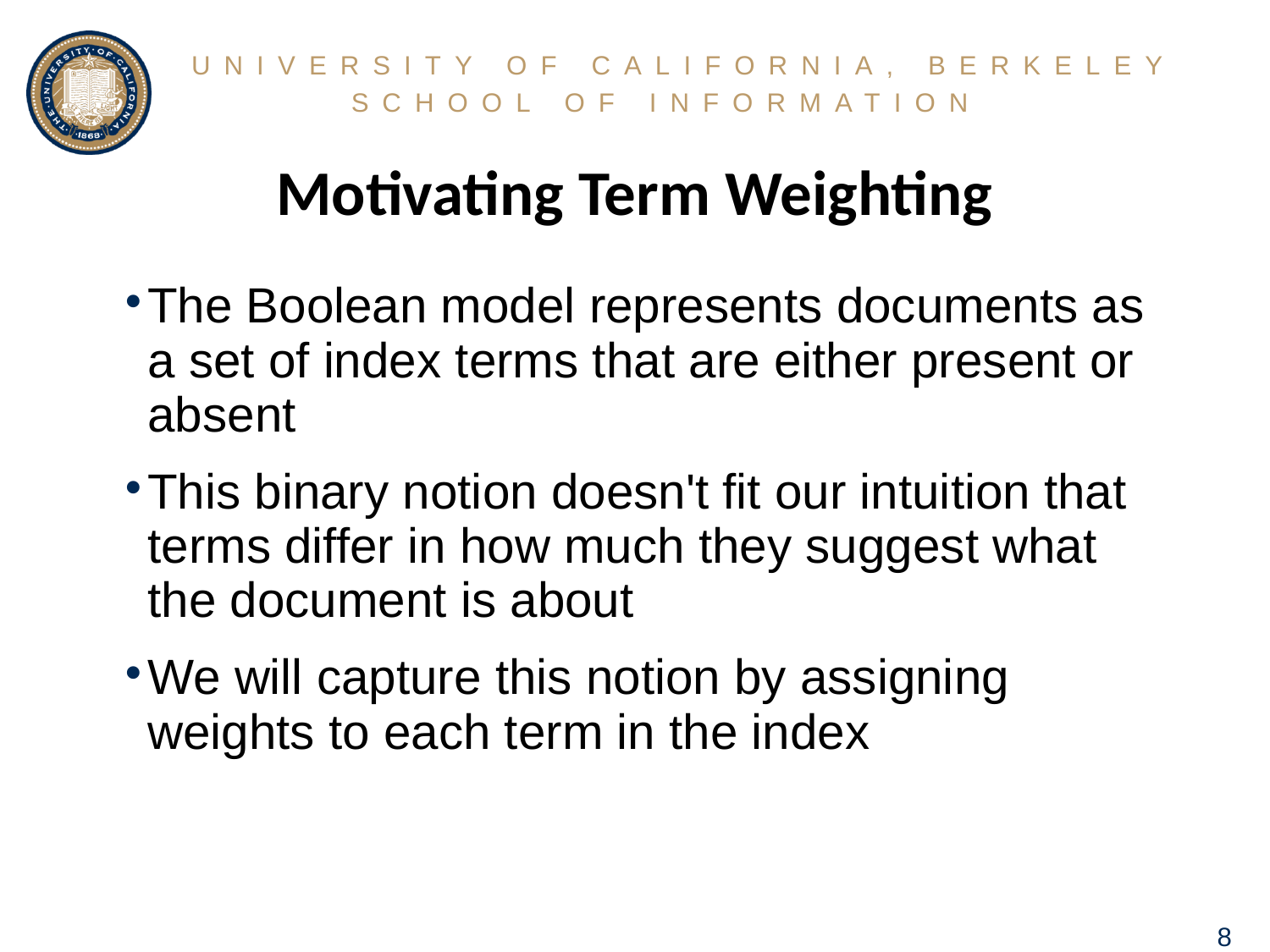

# Motivating Term Weighting
The Boolean model represents documents as a set of index terms that are either present or absent
This binary notion doesn't fit our intuition that terms differ in how much they suggest what the document is about
We will capture this notion by assigning weights to each term in the index
8